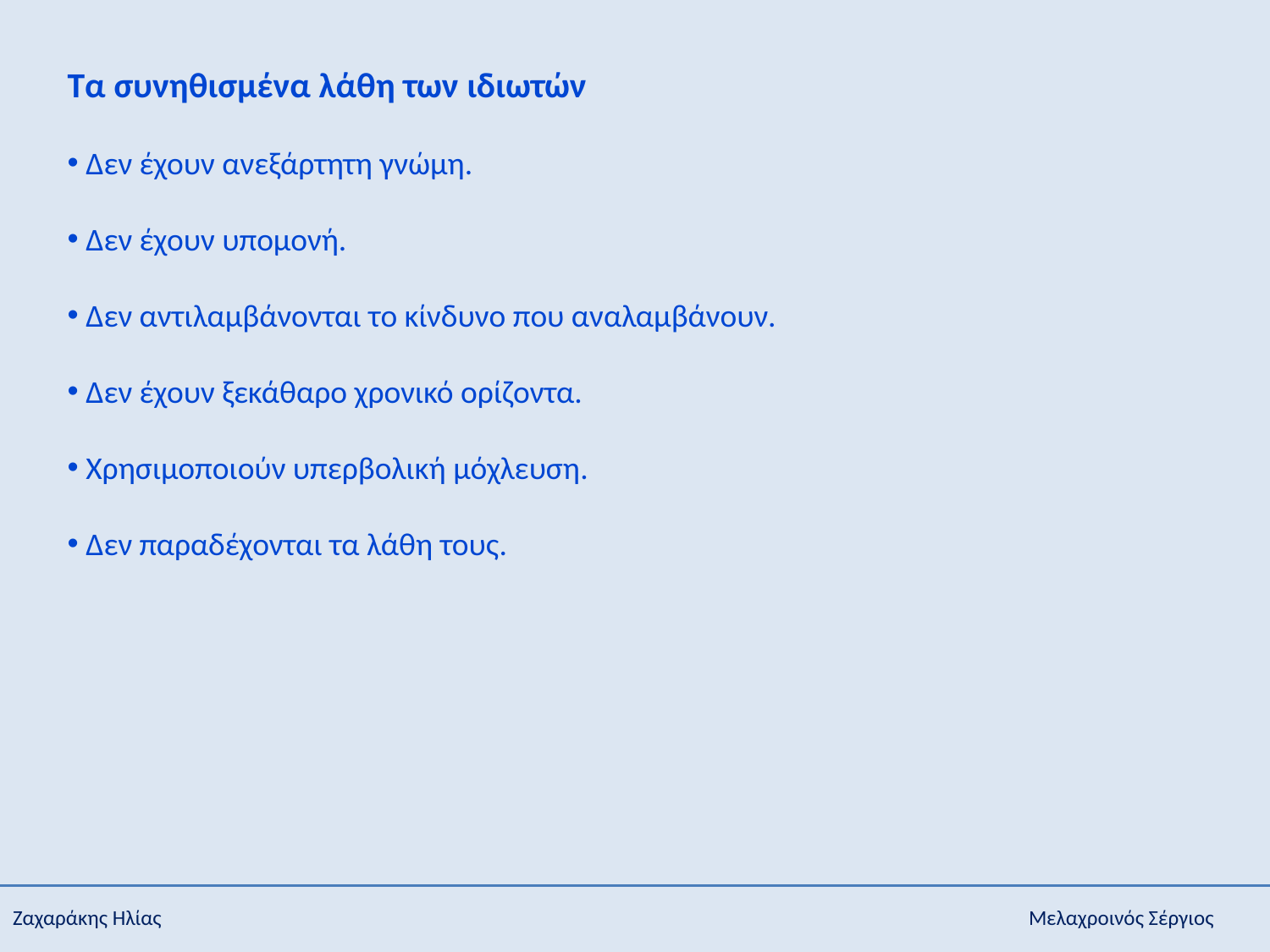

Τα συνηθισμένα λάθη των ιδιωτών

 Δεν έχουν ανεξάρτητη γνώμη.

 Δεν έχουν υπομονή.

 Δεν αντιλαμβάνονται το κίνδυνο που αναλαμβάνουν.

 Δεν έχουν ξεκάθαρο χρονικό ορίζοντα.

 Χρησιμοποιούν υπερβολική μόχλευση.

 Δεν παραδέχονται τα λάθη τους.

Ζαχαράκης Ηλίας 							Μελαχροινός Σέργιος